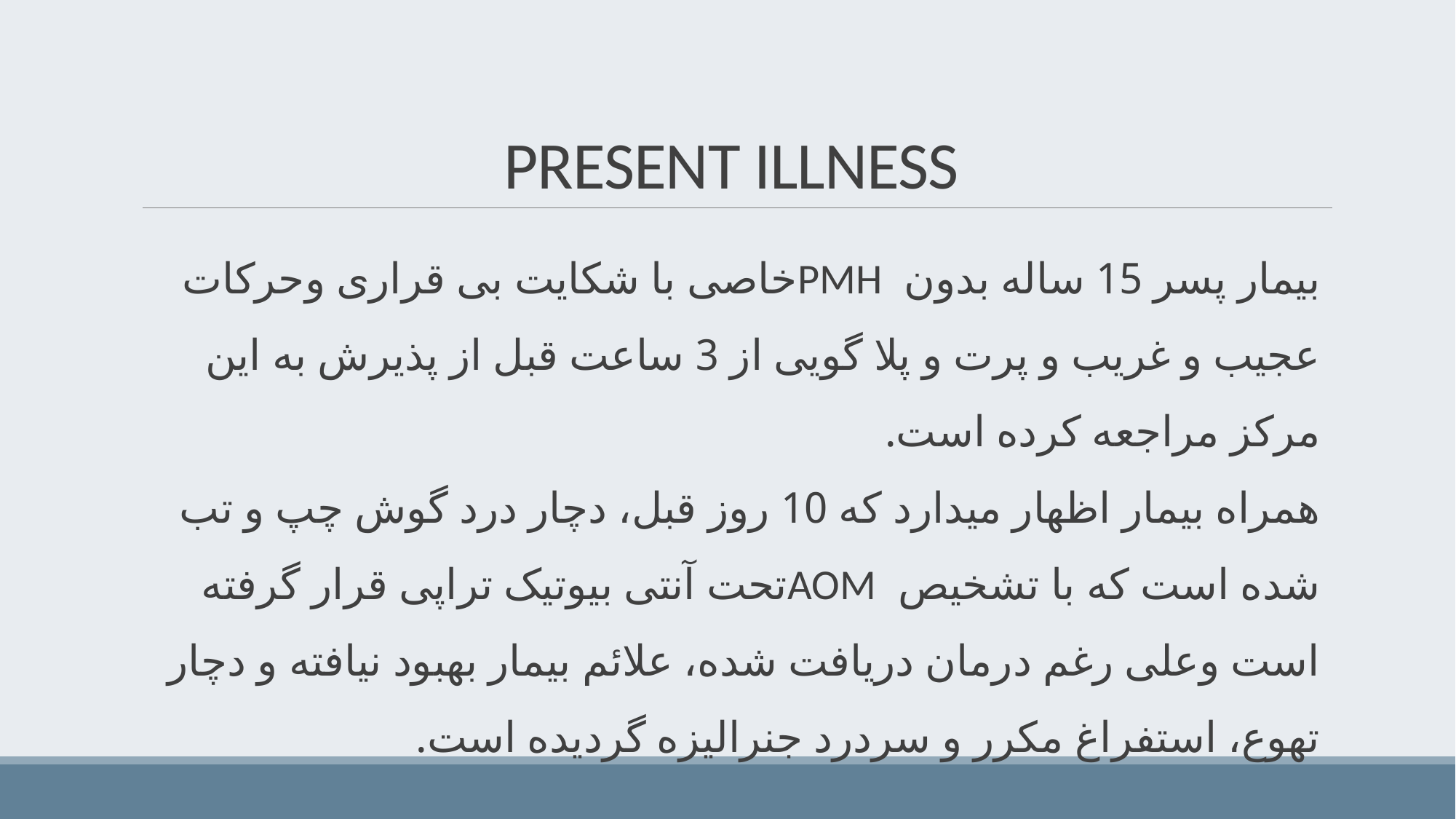

# PRESENT ILLNESS
بیمار پسر 15 ساله بدون  PMHخاصی با شکایت بی قراری وحرکات عجیب و غریب و پرت و پلا گویی از 3 ساعت قبل از پذیرش به این مرکز مراجعه کرده است.
همراه بیمار اظهار میدارد که 10 روز قبل، دچار درد گوش چپ و تب شده است که با تشخیص  AOMتحت آنتی بیوتیک تراپی قرار گرفته است وعلی رغم درمان دریافت شده، علائم بیمار بهبود نیافته و دچار تهوع، استفراغ مکرر و سردرد جنرالیزه گردیده است.